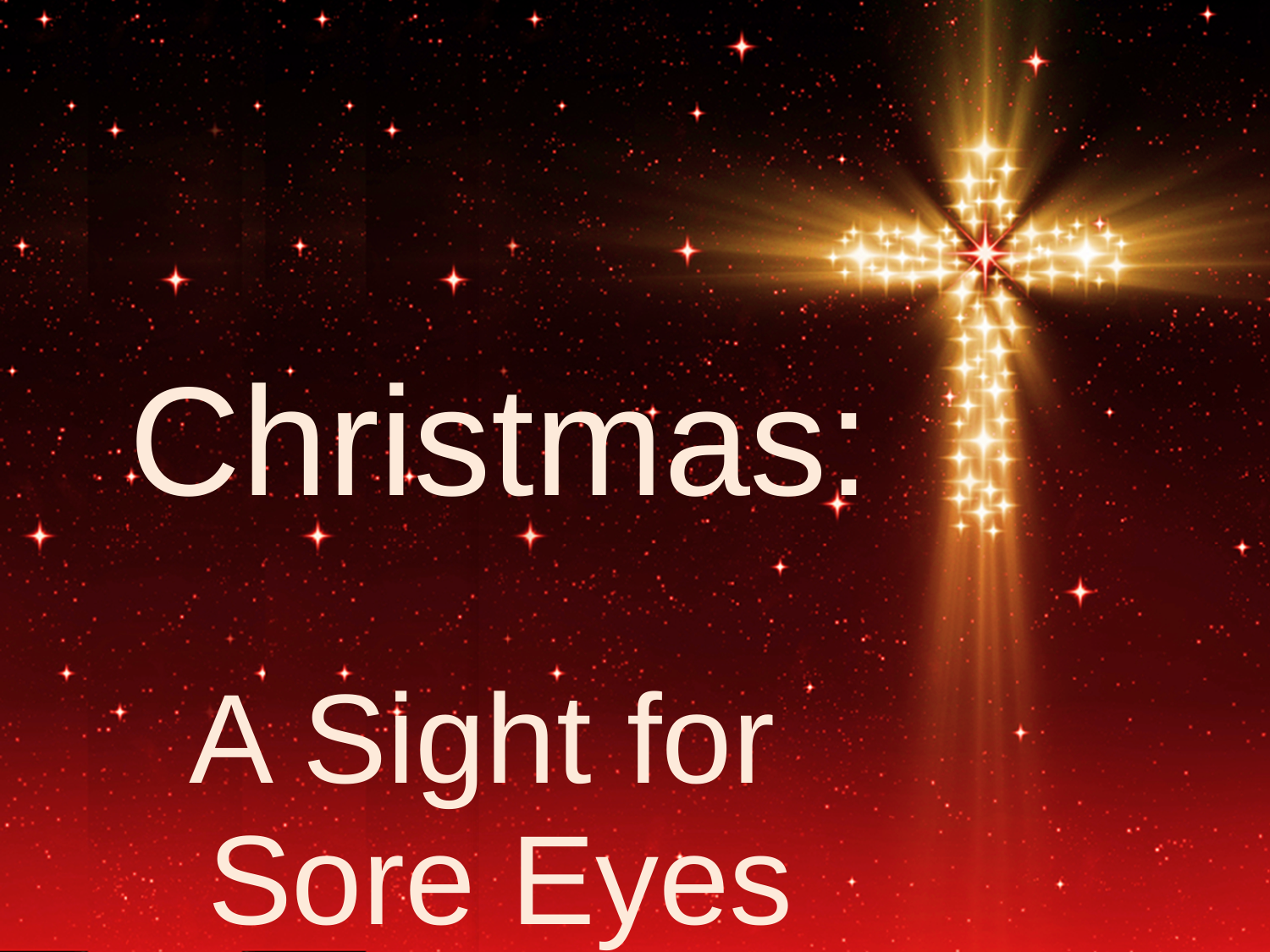

# Christmas: A Sight for Sore Eyes